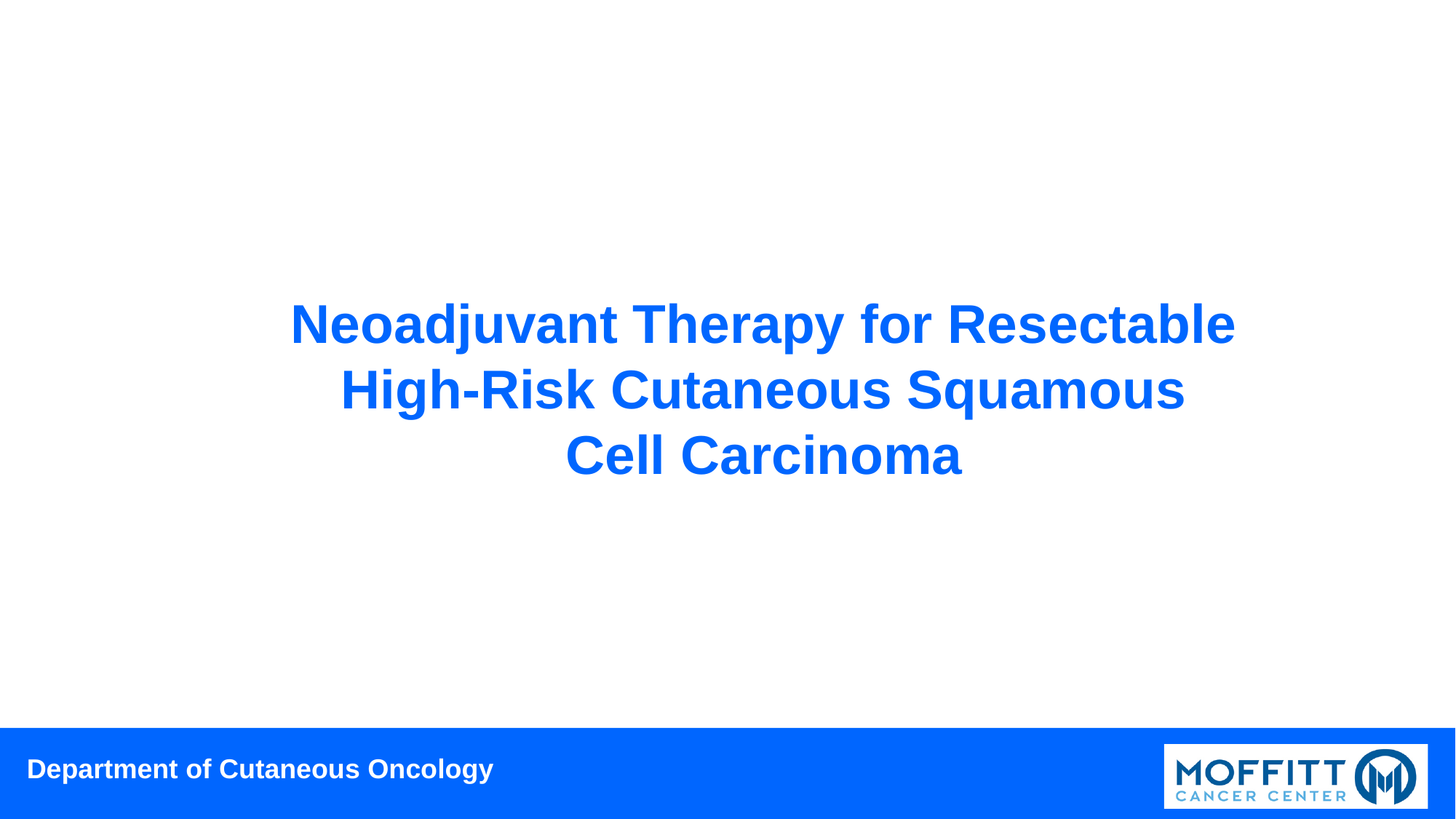

# Neoadjuvant Therapy for Resectable High-Risk Cutaneous Squamous Cell Carcinoma